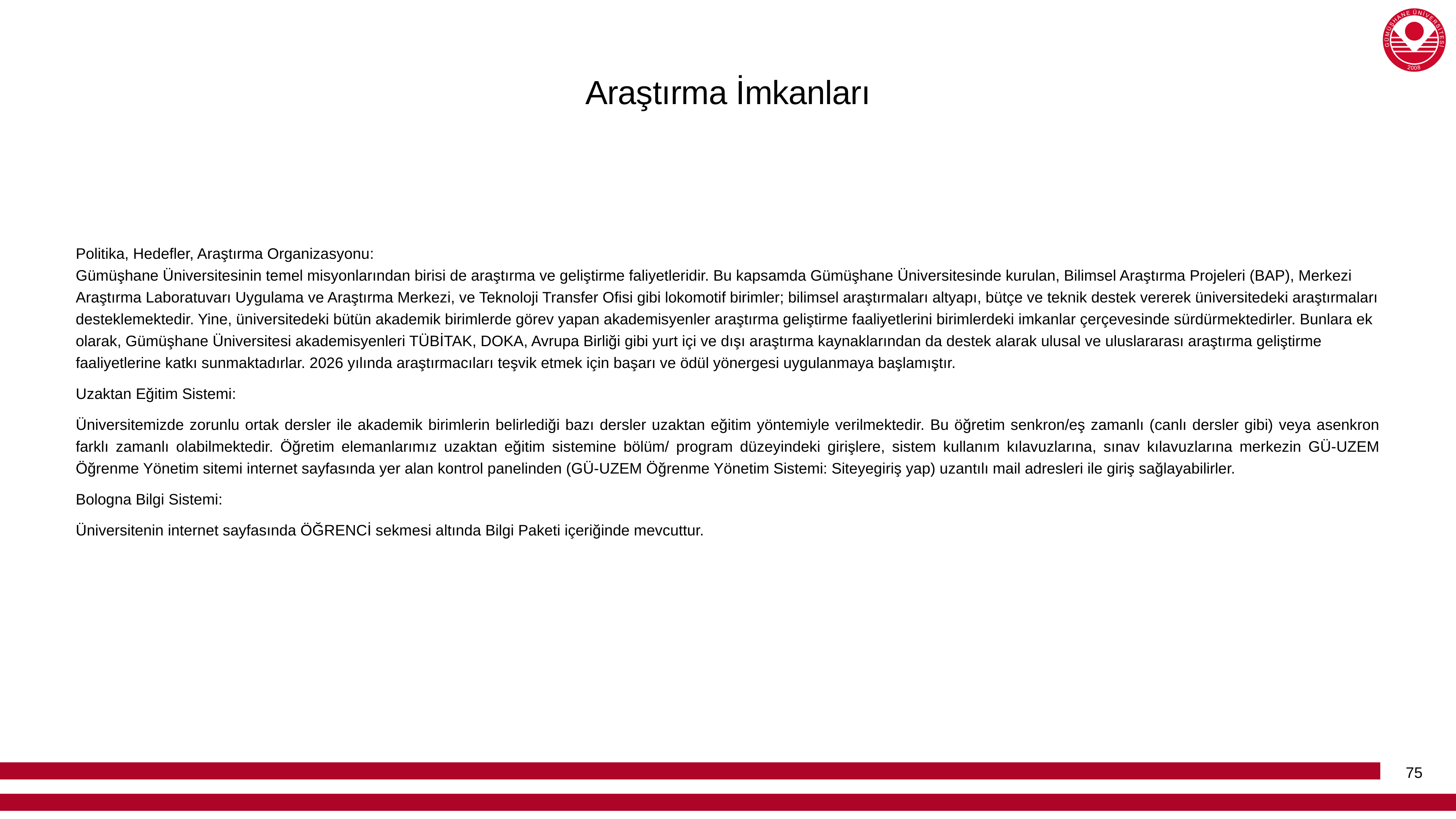

# Araştırma İmkanları
Politika, Hedefler, Araştırma Organizasyonu:
Gümüşhane Üniversitesinin temel misyonlarından birisi de araştırma ve geliştirme faliyetleridir. Bu kapsamda Gümüşhane Üniversitesinde kurulan, Bilimsel Araştırma Projeleri (BAP), Merkezi Araştırma Laboratuvarı Uygulama ve Araştırma Merkezi, ve Teknoloji Transfer Ofisi gibi lokomotif birimler; bilimsel araştırmaları altyapı, bütçe ve teknik destek vererek üniversitedeki araştırmaları desteklemektedir. Yine, üniversitedeki bütün akademik birimlerde görev yapan akademisyenler araştırma geliştirme faaliyetlerini birimlerdeki imkanlar çerçevesinde sürdürmektedirler. Bunlara ek olarak, Gümüşhane Üniversitesi akademisyenleri TÜBİTAK, DOKA, Avrupa Birliği gibi yurt içi ve dışı araştırma kaynaklarından da destek alarak ulusal ve uluslararası araştırma geliştirme faaliyetlerine katkı sunmaktadırlar. 2026 yılında araştırmacıları teşvik etmek için başarı ve ödül yönergesi uygulanmaya başlamıştır.
Uzaktan Eğitim Sistemi:
Üniversitemizde zorunlu ortak dersler ile akademik birimlerin belirlediği bazı dersler uzaktan eğitim yöntemiyle verilmektedir. Bu öğretim senkron/eş zamanlı (canlı dersler gibi) veya asenkron farklı zamanlı olabilmektedir. Öğretim elemanlarımız uzaktan eğitim sistemine bölüm/ program düzeyindeki girişlere, sistem kullanım kılavuzlarına, sınav kılavuzlarına merkezin GÜ-UZEM Öğrenme Yönetim sitemi internet sayfasında yer alan kontrol panelinden (GÜ-UZEM Öğrenme Yönetim Sistemi: Siteyegiriş yap) uzantılı mail adresleri ile giriş sağlayabilirler.
Bologna Bilgi Sistemi:
Üniversitenin internet sayfasında ÖĞRENCİ sekmesi altında Bilgi Paketi içeriğinde mevcuttur.

75